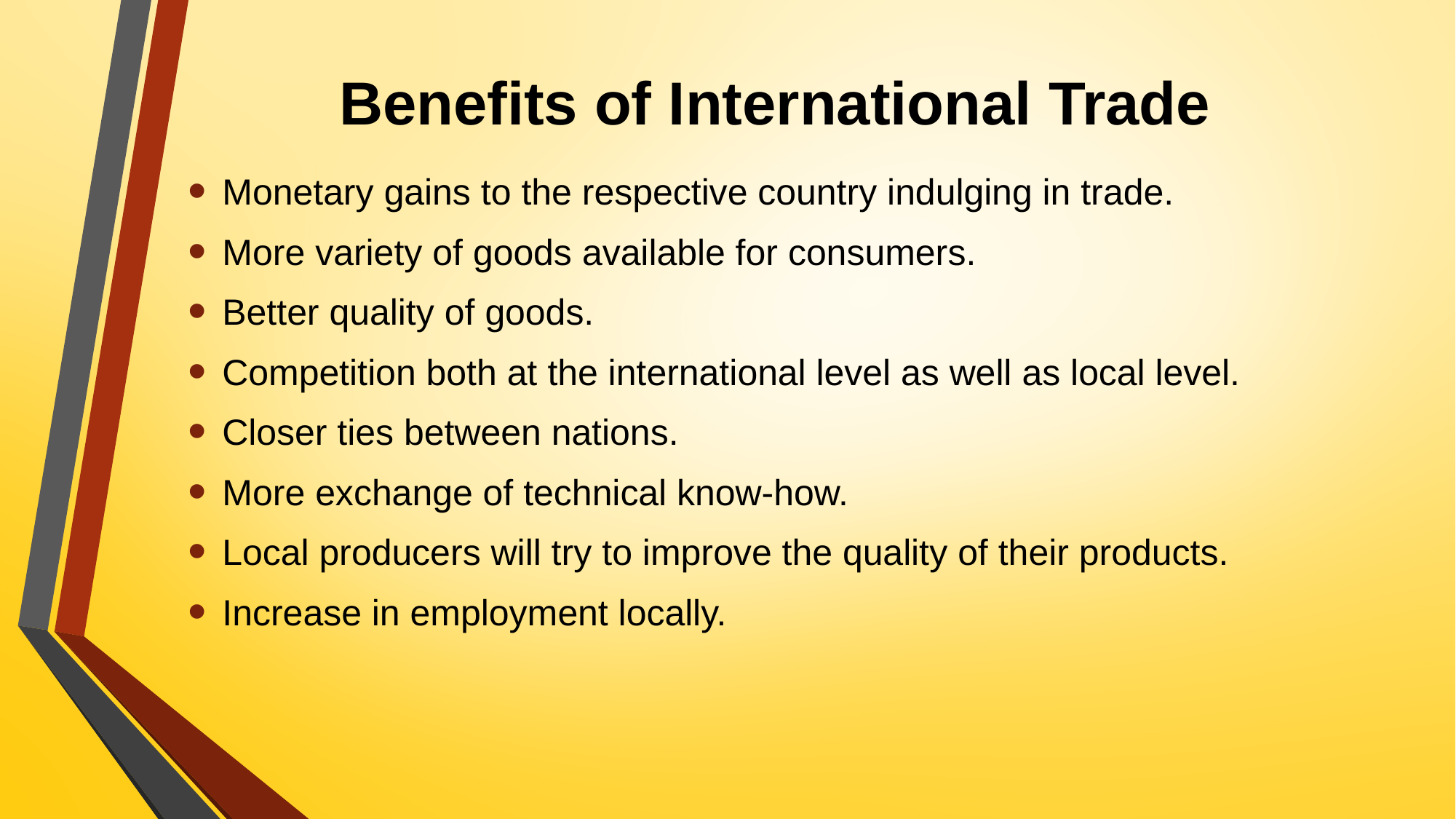

# Benefits of International Trade
Monetary gains to the respective country indulging in trade.
More variety of goods available for consumers.
Better quality of goods.
Competition both at the international level as well as local level.
Closer ties between nations.
More exchange of technical know-how.
Local producers will try to improve the quality of their products.
Increase in employment locally.